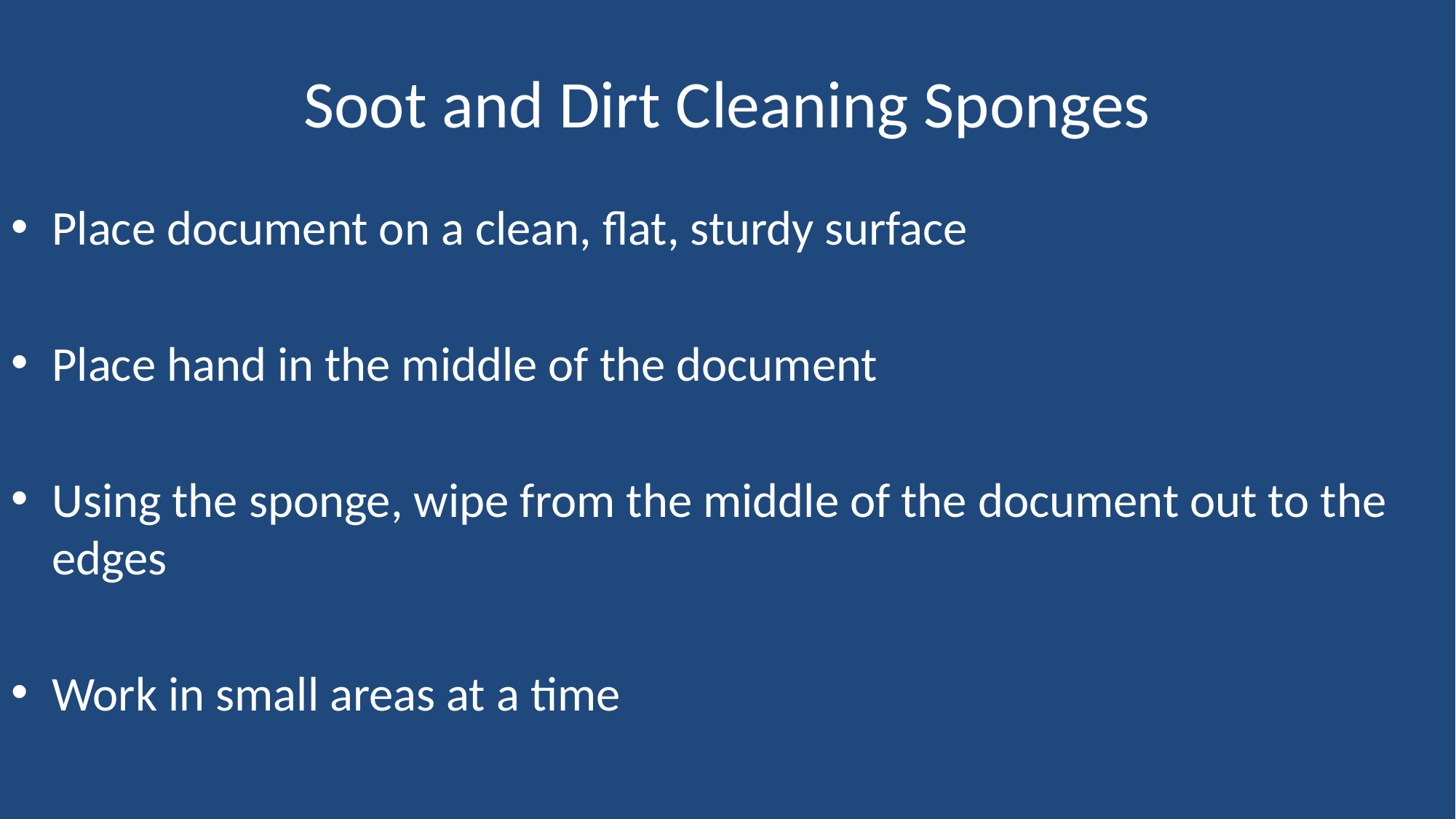

# Soot and Dirt Cleaning Sponges
Place document on a clean, flat, sturdy surface

Place hand in the middle of the document

Using the sponge, wipe from the middle of the document out to the edges

Work in small areas at a time